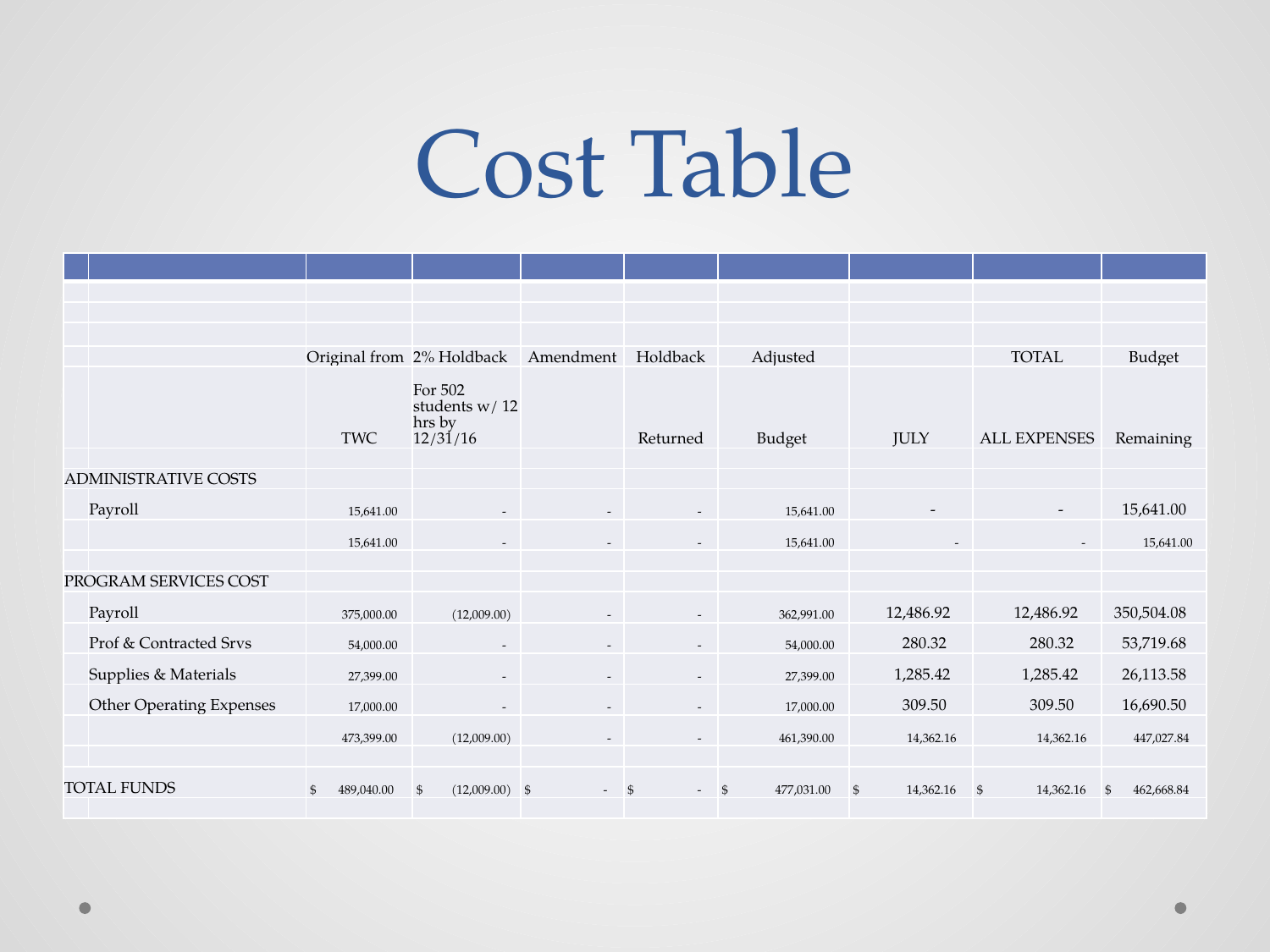

# Cost Table
|  |  |  |  |  |  |  |  |  |  |
| --- | --- | --- | --- | --- | --- | --- | --- | --- | --- |
|  |  |  |  |  |  |  |  |  |  |
|  |  |  |  |  |  |  |  |  |  |
|  |  |  |  |  |  |  |  |  |  |
|  |  | Original from | 2% Holdback | Amendment | Holdback | Adjusted |  | TOTAL | Budget |
|  |  | TWC | For 502 students w/ 12 hrs by 12/31/16 |  | Returned | Budget | JULY | ALL EXPENSES | Remaining |
|  |  |  |  |  |  |  |  |  |  |
| ADMINISTRATIVE COSTS |  |  |  |  |  |  |  |  |  |
|  | Payroll | 15,641.00 | - | - | - | 15,641.00 | - | - | 15,641.00 |
|  |  | 15,641.00 | - | - | - | 15,641.00 | - | - | 15,641.00 |
|  |  |  |  |  |  |  |  |  |  |
| PROGRAM SERVICES COST |  |  |  |  |  |  |  |  |  |
|  | Payroll | 375,000.00 | (12,009.00) | - | - | 362,991.00 | 12,486.92 | 12,486.92 | 350,504.08 |
|  | Prof & Contracted Srvs | 54,000.00 | - | - | - | 54,000.00 | 280.32 | 280.32 | 53,719.68 |
|  | Supplies & Materials | 27,399.00 | - | - | - | 27,399.00 | 1,285.42 | 1,285.42 | 26,113.58 |
|  | Other Operating Expenses | 17,000.00 | - | - | - | 17,000.00 | 309.50 | 309.50 | 16,690.50 |
|  |  | 473,399.00 | (12,009.00) | - | - | 461,390.00 | 14,362.16 | 14,362.16 | 447,027.84 |
|  |  |  |  |  |  |  |  |  |  |
| TOTAL FUNDS |  | $ 489,040.00 | $ (12,009.00) | $ - | $ - | $ 477,031.00 | $ 14,362.16 | $ 14,362.16 | $ 462,668.84 |
|  |  |  |  |  |  |  |  |  |  |